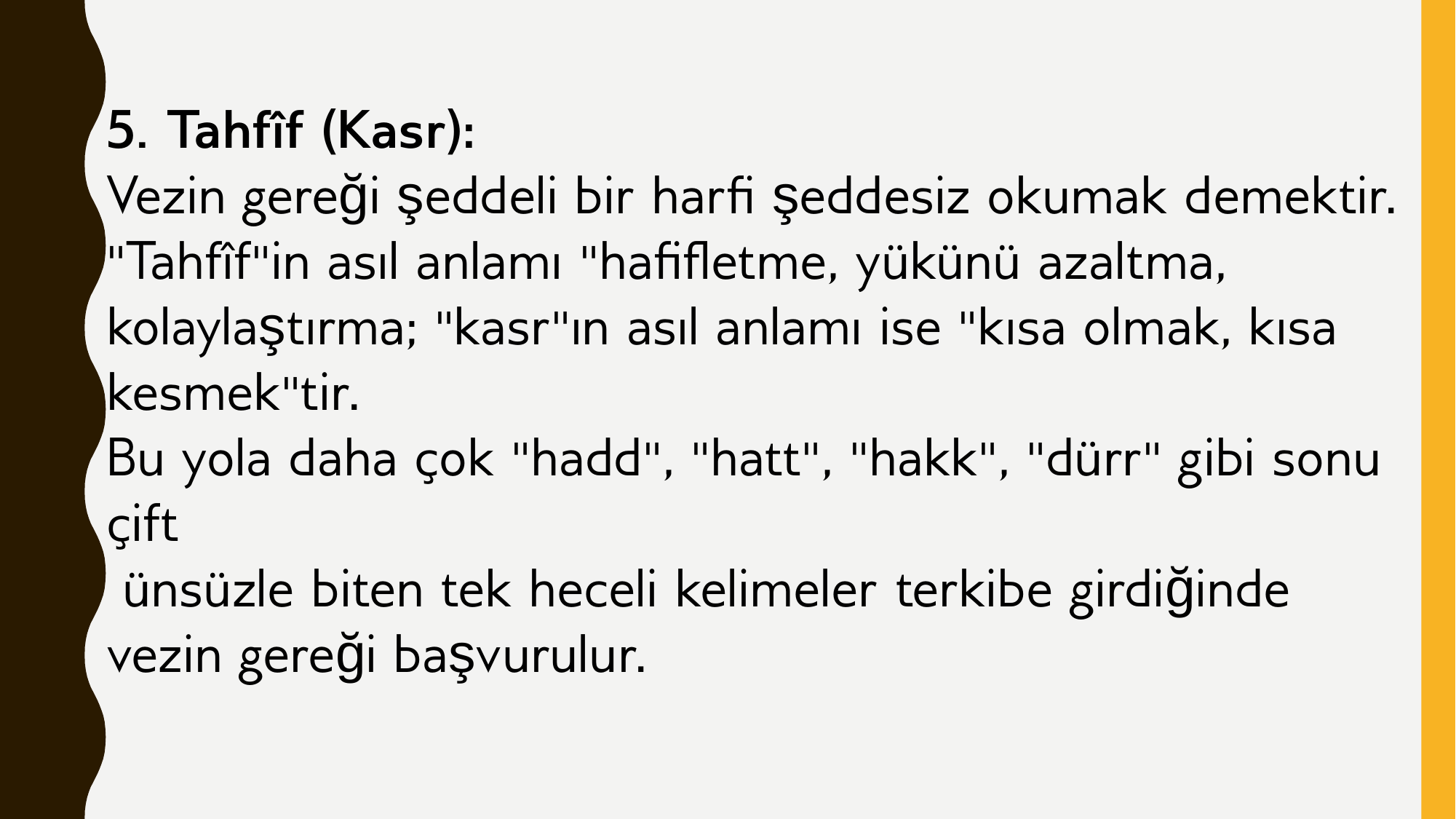

5. Tahfîf (Kasr):
Vezin gereği şeddeli bir harfi şeddesiz okumak demektir.
"Tahfîf"in asıl anlamı "hafifletme, yükünü azaltma,
kolaylaştırma; "kasr"ın asıl anlamı ise "kısa olmak, kısa
kesmek"tir.
Bu yola daha çok "hadd", "hatt", "hakk", "dürr" gibi sonu çift
 ünsüzle biten tek heceli kelimeler terkibe girdiğinde
vezin gereği başvurulur.